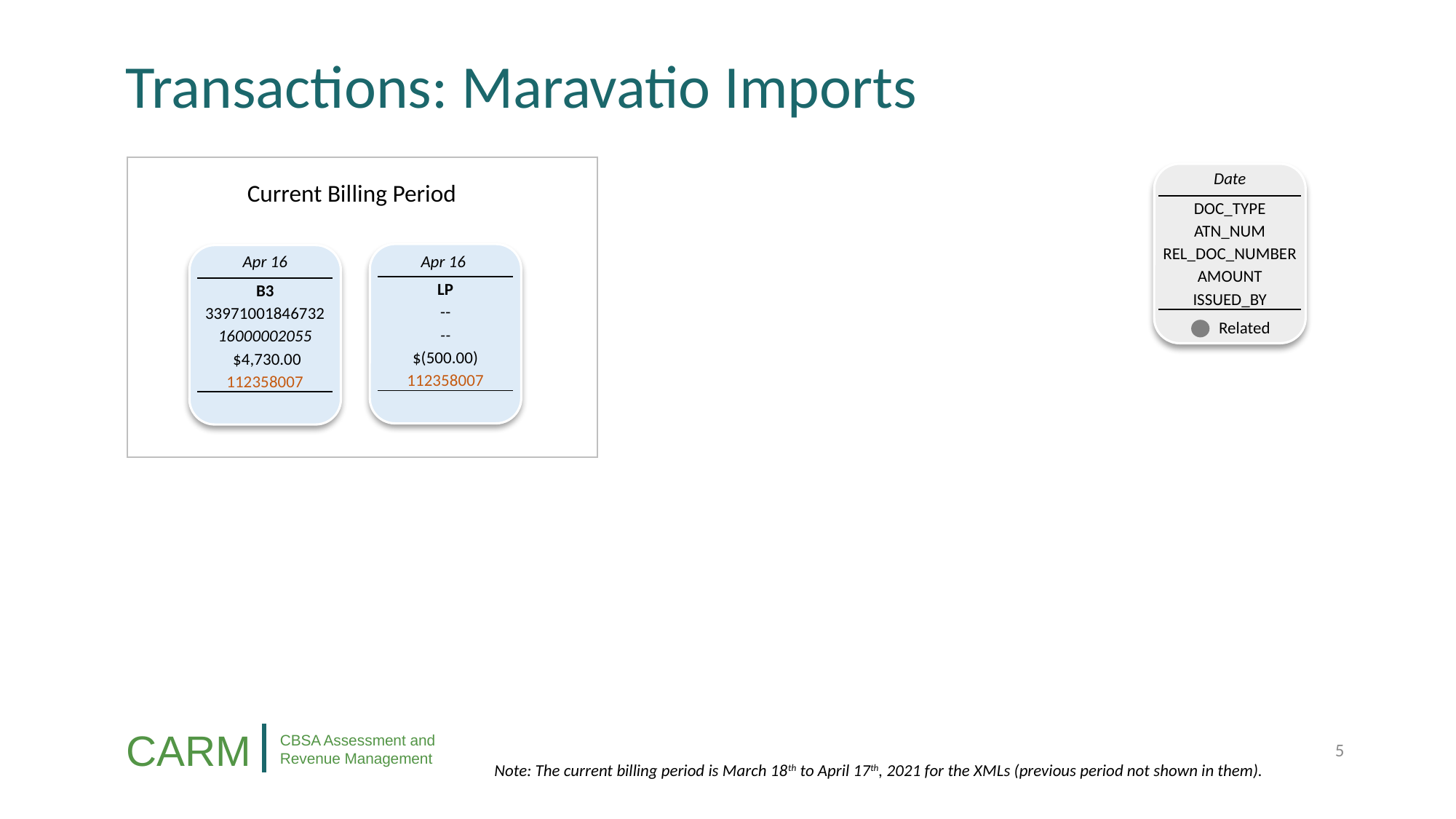

# Transactions: Maravatio Imports

Date

Current Billing Period
| DOC\_TYPE |
| --- |
| ATN\_NUM |
| REL\_DOC\_NUMBER |
| AMOUNT |
| ISSUED\_BY |

Apr 16
Apr 16
| LP |
| --- |
| -- |
| -- |
| $(500.00) |
| 112358007 |
| B3 |
| --- |
| 33971001846732 |
| 16000002055 |
| $4,730.00 |
| 112358007 |
Related

5
Note: The current billing period is March 18th to April 17th, 2021 for the XMLs (previous period not shown in them).